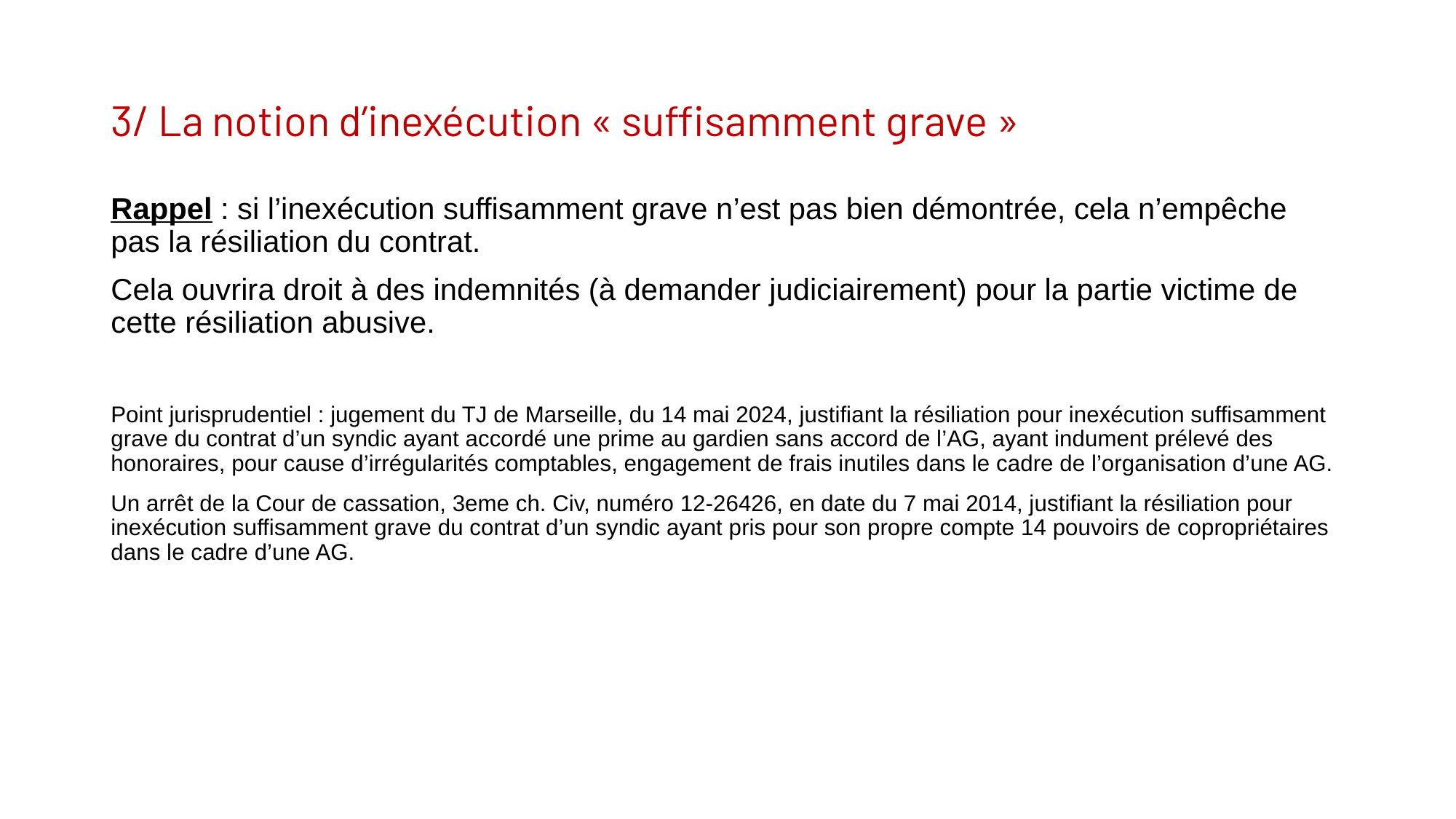

# 3/ La notion d’inexécution « suffisamment grave »
Rappel : si l’inexécution suffisamment grave n’est pas bien démontrée, cela n’empêche pas la résiliation du contrat.
Cela ouvrira droit à des indemnités (à demander judiciairement) pour la partie victime de cette résiliation abusive.

Point jurisprudentiel : jugement du TJ de Marseille, du 14 mai 2024, justifiant la résiliation pour inexécution suffisamment grave du contrat d’un syndic ayant accordé une prime au gardien sans accord de l’AG, ayant indument prélevé des honoraires, pour cause d’irrégularités comptables, engagement de frais inutiles dans le cadre de l’organisation d’une AG.
Un arrêt de la Cour de cassation, 3eme ch. Civ, numéro 12-26426, en date du 7 mai 2014, justifiant la résiliation pour inexécution suffisamment grave du contrat d’un syndic ayant pris pour son propre compte 14 pouvoirs de copropriétaires dans le cadre d’une AG.